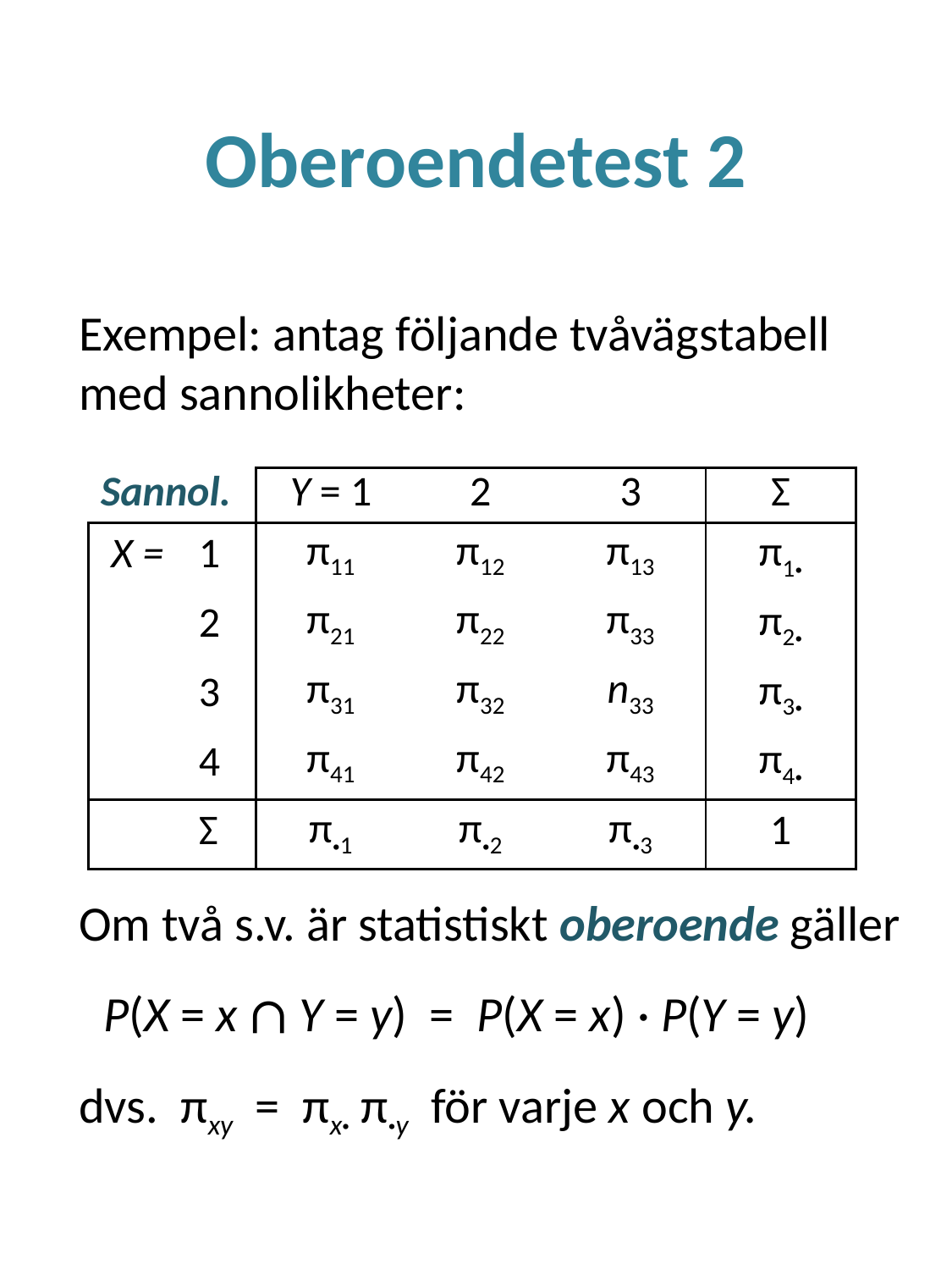

# Oberoendetest 2
Exempel: antag följande tvåvägstabell med sannolikheter:

Om två s.v. är statistiskt oberoende gäller
	P(X = x ∩ Y = y)  =  P(X = x) · P(Y = y)
dvs.  πxy  =  πx· π·y  för varje x och y.

| Sannol. |  | Y = 1 | 2 | 3 | Σ |
| --- | --- | --- | --- | --- | --- |
| X = | 1 | π11 | π12 | π13 | π1· |
|  | 2 | π21 | π22 | π33 | π2· |
|  | 3 | π31 | π32 | n33 | π3· |
|  | 4 | π41 | π42 | π43 | π4· |
|  | Σ | π·1 | π·2 | π·3 | 1 |